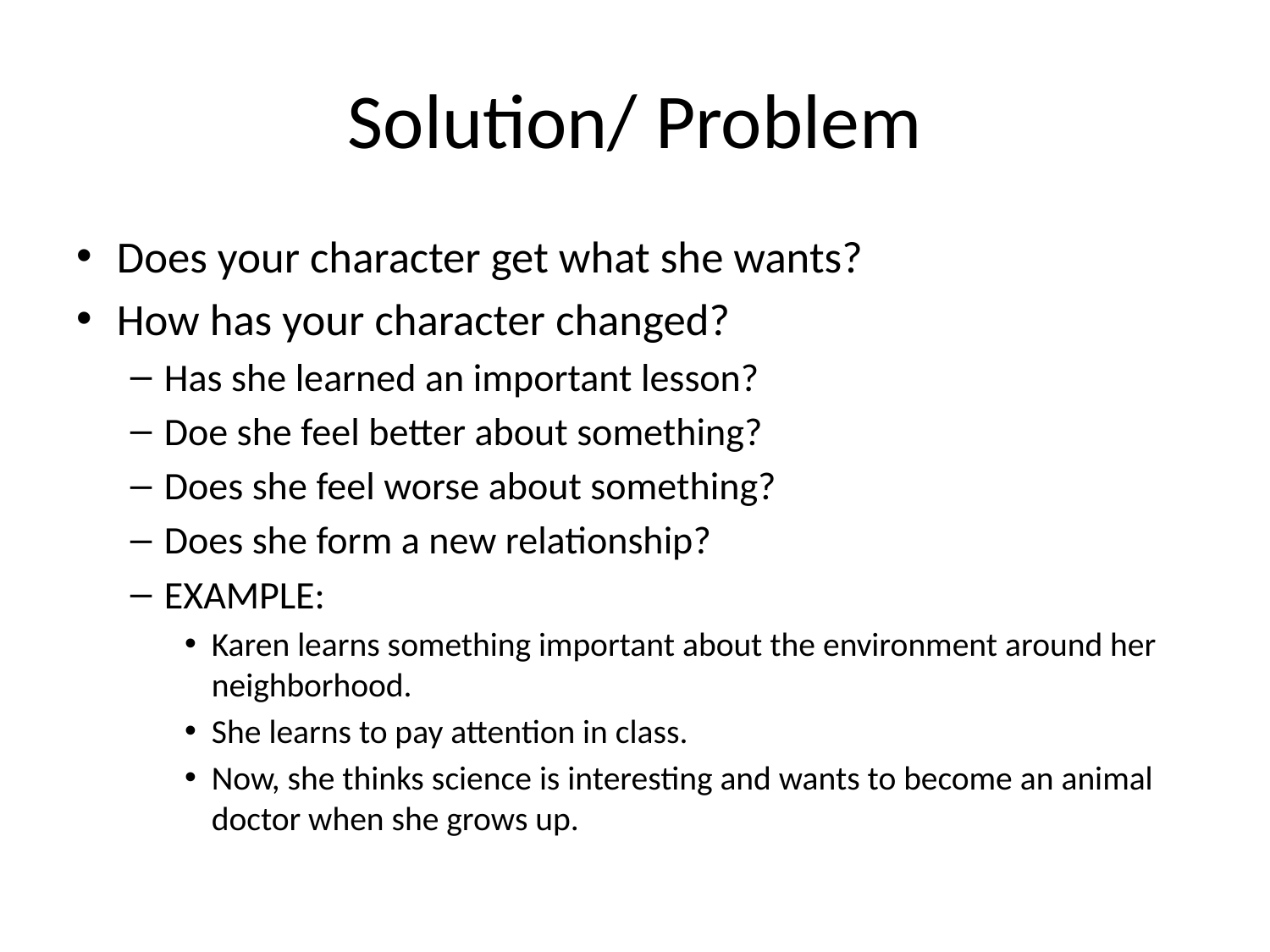

# Solution/ Problem
Does your character get what she wants?
How has your character changed?
Has she learned an important lesson?
Doe she feel better about something?
Does she feel worse about something?
Does she form a new relationship?
EXAMPLE:
Karen learns something important about the environment around her neighborhood.
She learns to pay attention in class.
Now, she thinks science is interesting and wants to become an animal doctor when she grows up.